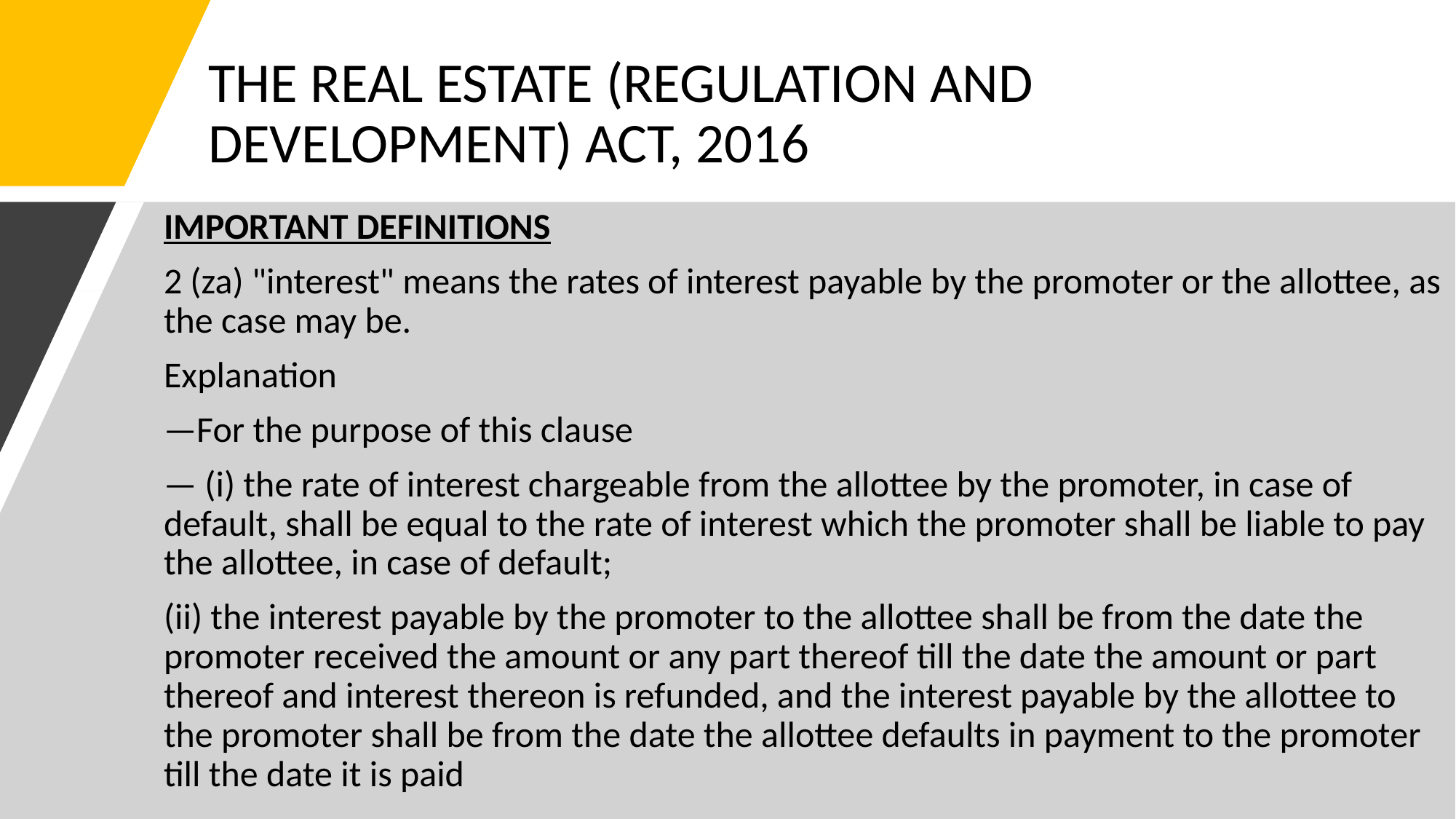

# THE REAL ESTATE (REGULATION AND DEVELOPMENT) ACT, 2016

IMPORTANT DEFINITIONS
2 (za) "interest" means the rates of interest payable by the promoter or the allottee, as the case may be.
Explanation
—For the purpose of this clause
— (i) the rate of interest chargeable from the allottee by the promoter, in case of default, shall be equal to the rate of interest which the promoter shall be liable to pay the allottee, in case of default;
(ii) the interest payable by the promoter to the allottee shall be from the date the promoter received the amount or any part thereof till the date the amount or part thereof and interest thereon is refunded, and the interest payable by the allottee to the promoter shall be from the date the allottee defaults in payment to the promoter till the date it is paid